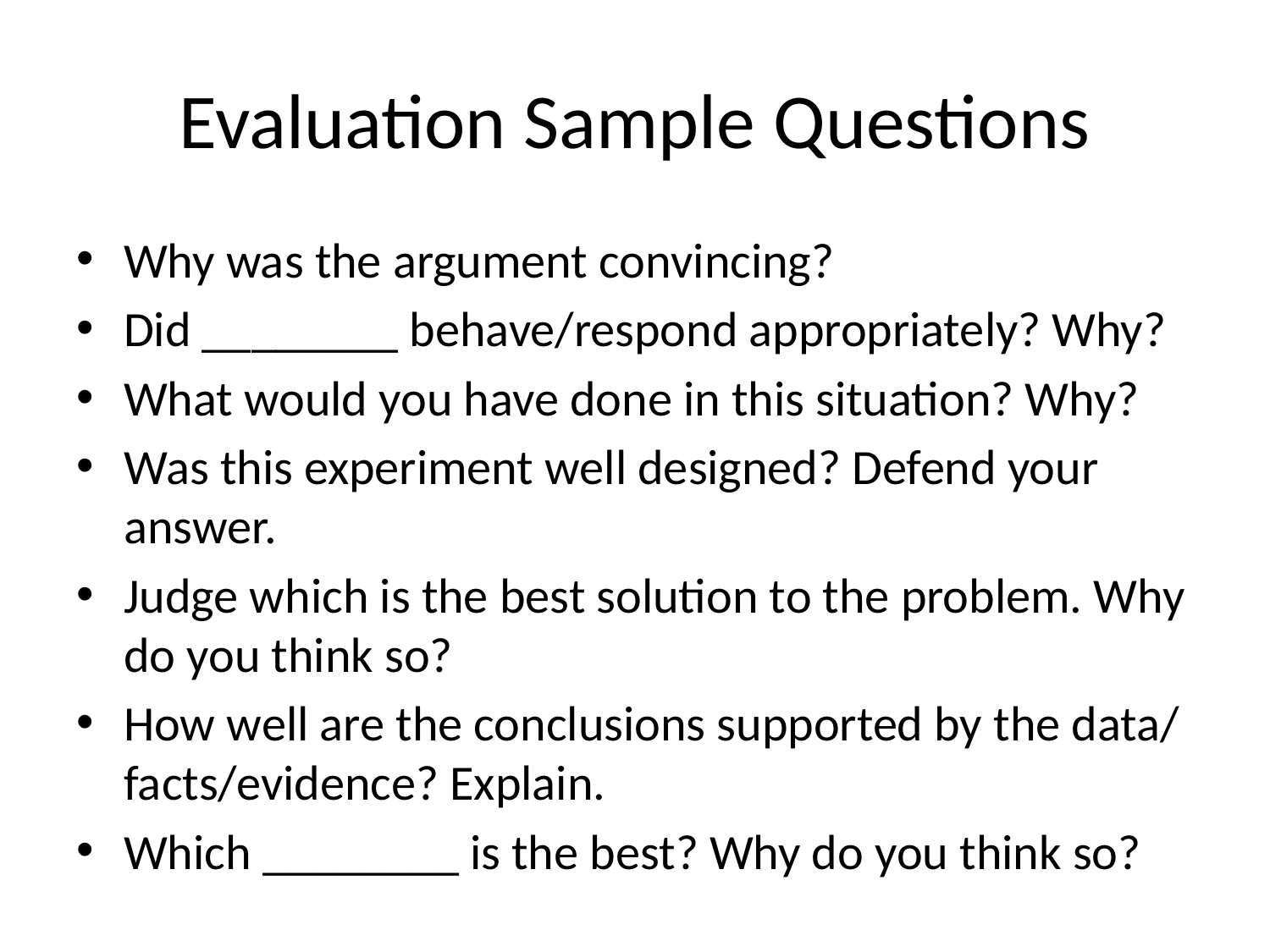

# Evaluation Sample Questions
Why was the argument convincing?
Did ________ behave/respond appropriately? Why?
What would you have done in this situation? Why?
Was this experiment well designed? Defend your answer.
Judge which is the best solution to the problem. Why do you think so?
How well are the conclusions supported by the data/ facts/evidence? Explain.
Which ________ is the best? Why do you think so?